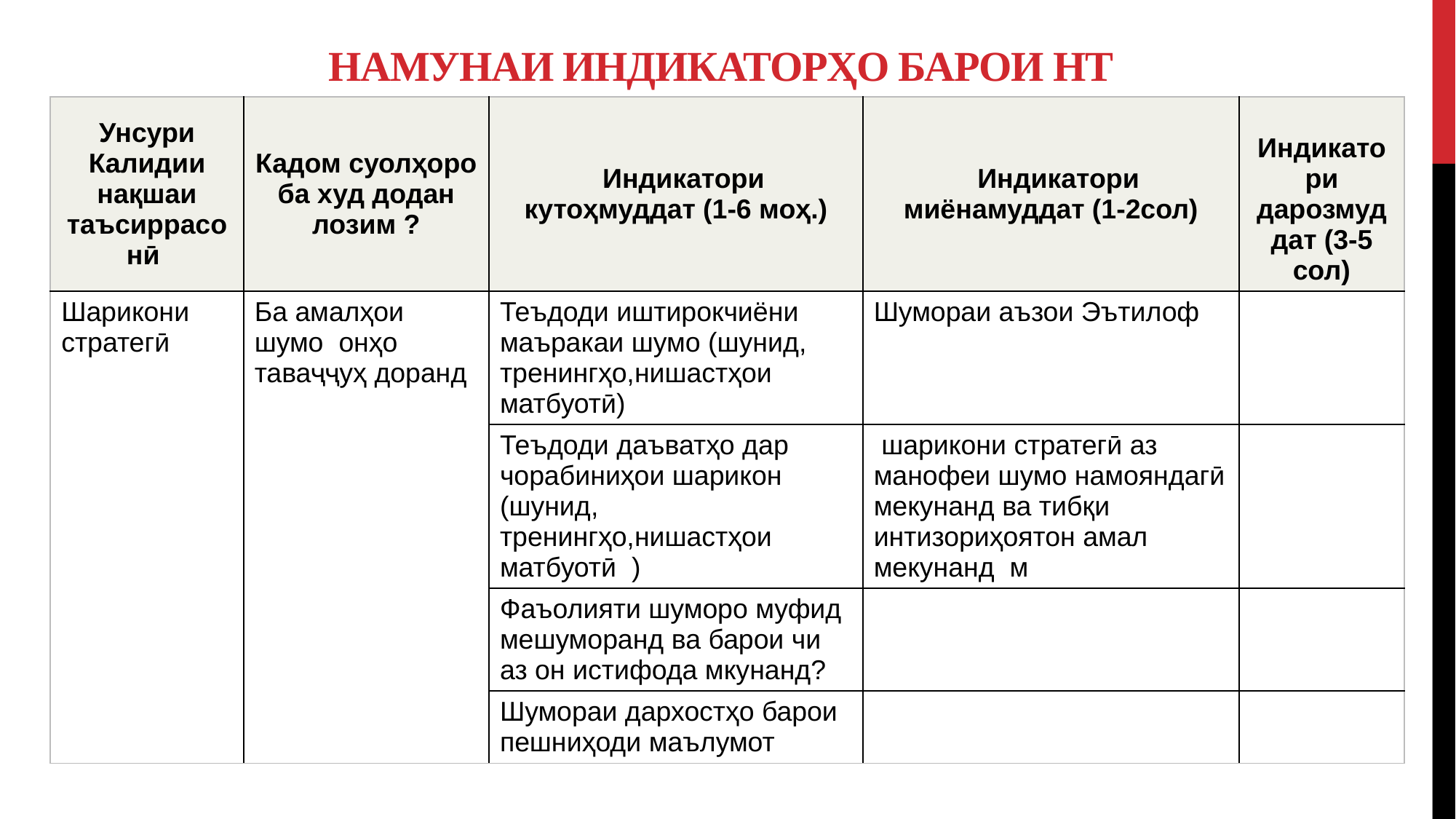

# Намунаи индикаторҳо барои НТ
| Унсури Калидии нақшаи таъсиррасонӣ | Кадом суолҳоро ба худ додан лозим ? | Индикатори кутоҳмуддат (1-6 моҳ.) | Индикатори миёнамуддат (1-2сол) | Индикатори дарозмуддат (3-5 сол) |
| --- | --- | --- | --- | --- |
| Шарикони стратегӣ | Ба амалҳои шумо онҳо таваҷҷуҳ доранд | Теъдоди иштирокчиёни маъракаи шумо (шунид, тренингҳо,нишастҳои матбуотӣ) | Шумораи аъзои Эътилоф |  |
|  |  | Теъдоди даъватҳо дар чорабиниҳои шарикон (шунид, тренингҳо,нишастҳои матбуотӣ ) | шарикони стратегӣ аз манофеи шумо намояндагӣ мекунанд ва тибқи интизориҳоятон амал мекунанд м |  |
|  |  | Фаъолияти шуморо муфид мешуморанд ва барои чи аз он истифода мкунанд? |  |  |
|  |  | Шумораи дархостҳо барои пешниҳоди маълумот |  |  |